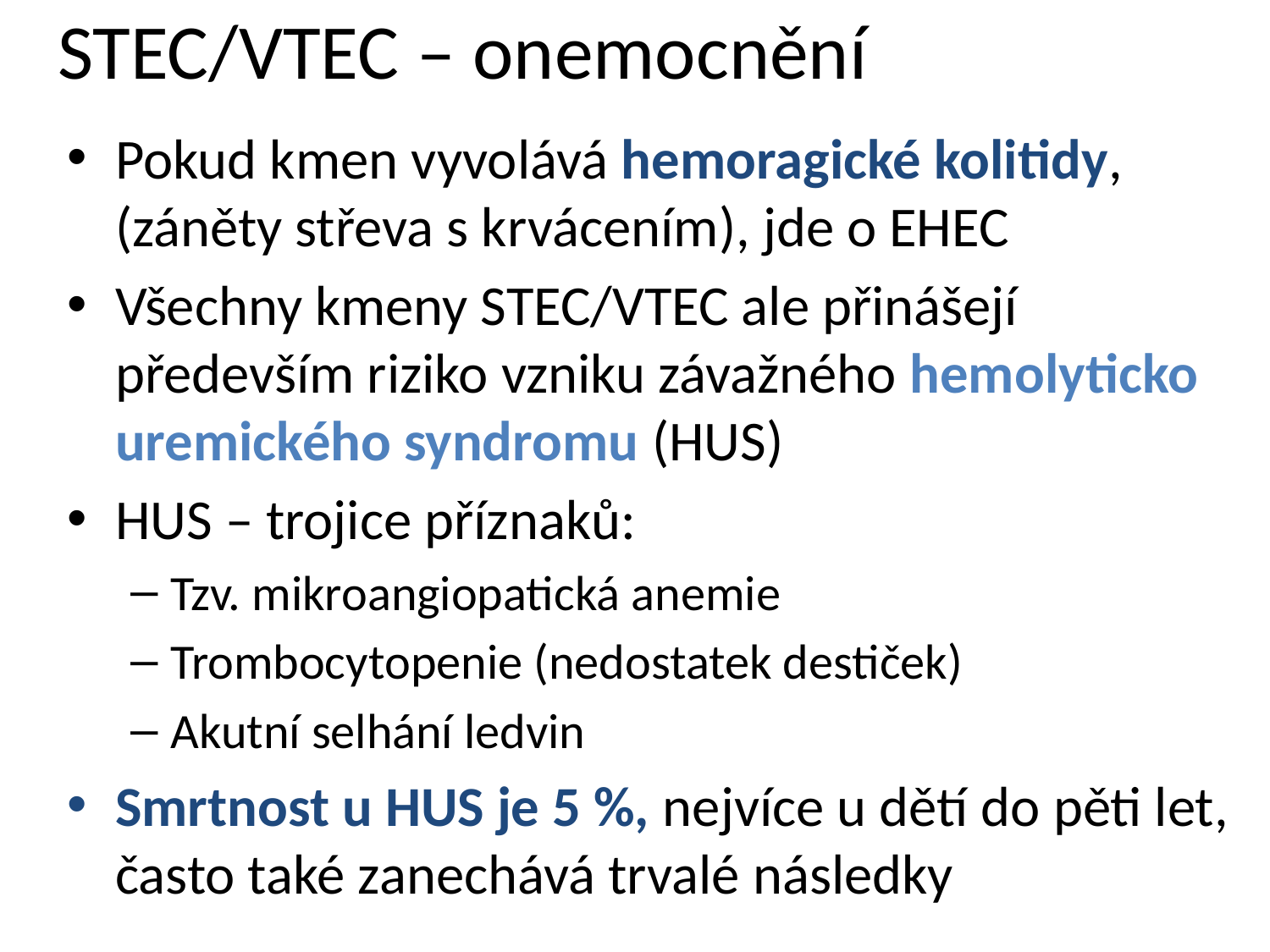

# STEC/VTEC – onemocnění
Pokud kmen vyvolává hemoragické kolitidy, (záněty střeva s krvácením), jde o EHEC
Všechny kmeny STEC/VTEC ale přinášejí především riziko vzniku závažného hemolyticko uremického syndromu (HUS)
HUS – trojice příznaků:
Tzv. mikroangiopatická anemie
Trombocytopenie (nedostatek destiček)
Akutní selhání ledvin
Smrtnost u HUS je 5 %, nejvíce u dětí do pěti let, často také zanechává trvalé následky